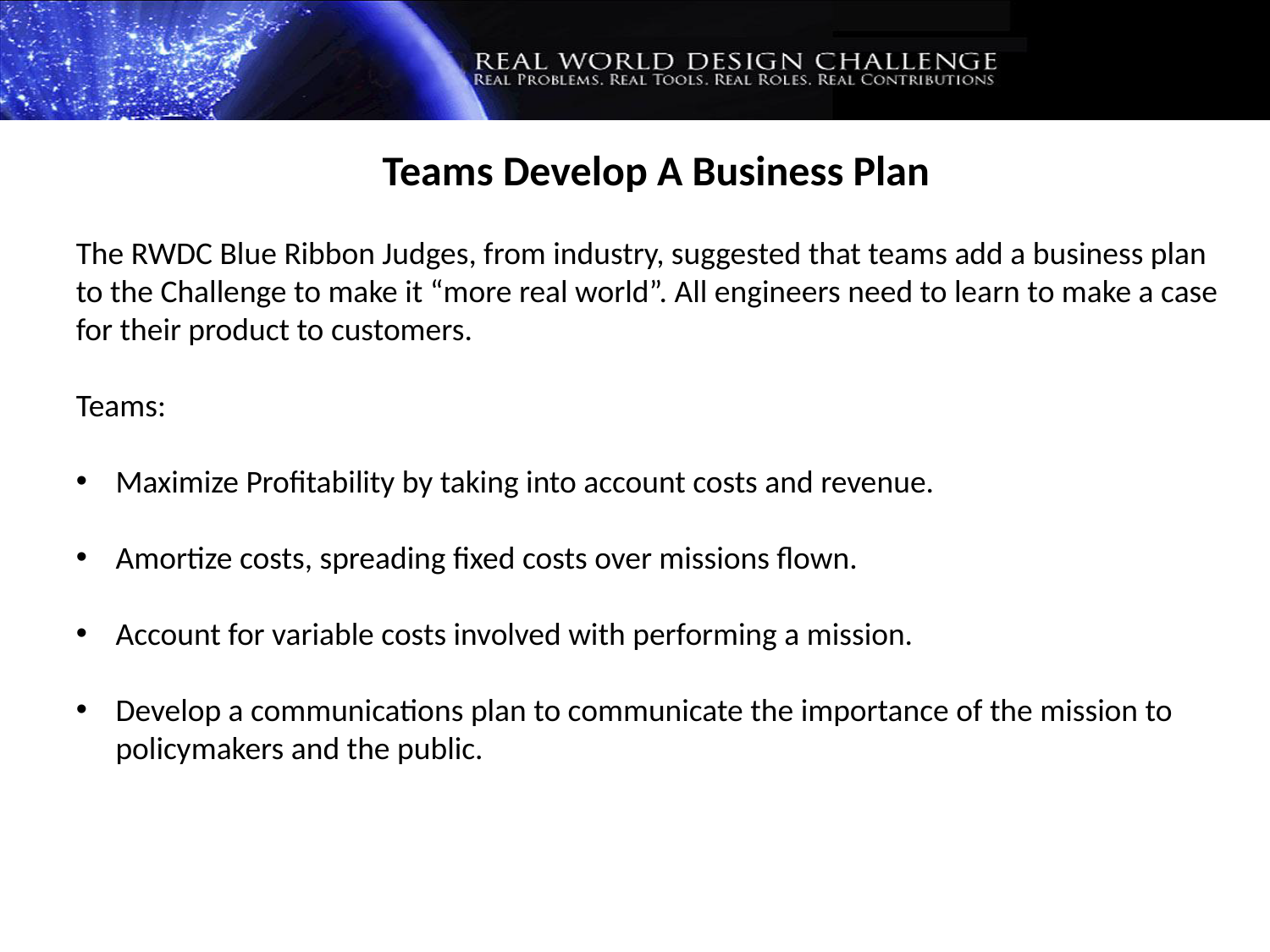

Teams Develop A Business Plan

The RWDC Blue Ribbon Judges, from industry, suggested that teams add a business plan to the Challenge to make it “more real world”. All engineers need to learn to make a case for their product to customers.

Teams:

Maximize Profitability by taking into account costs and revenue.

Amortize costs, spreading fixed costs over missions flown.

Account for variable costs involved with performing a mission.

Develop a communications plan to communicate the importance of the mission to policymakers and the public.